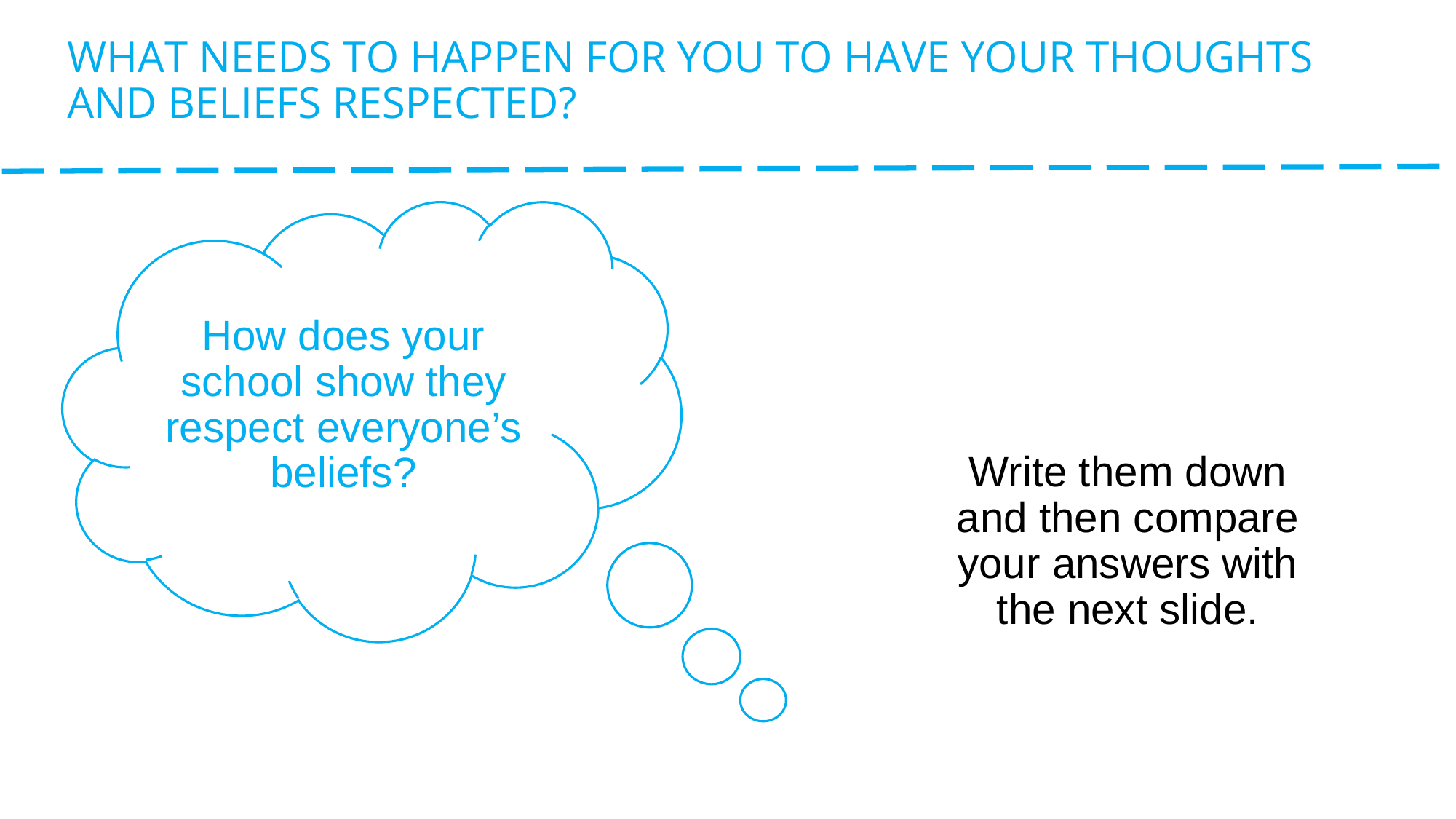

# WHAT NEEDS TO HAPPEN FOR YOU TO HAVE YOUR THOUGHTS AND BELIEFS RESPECTED?

How does your school show they respect everyone’s beliefs?
Write them down and then compare your answers with the next slide.